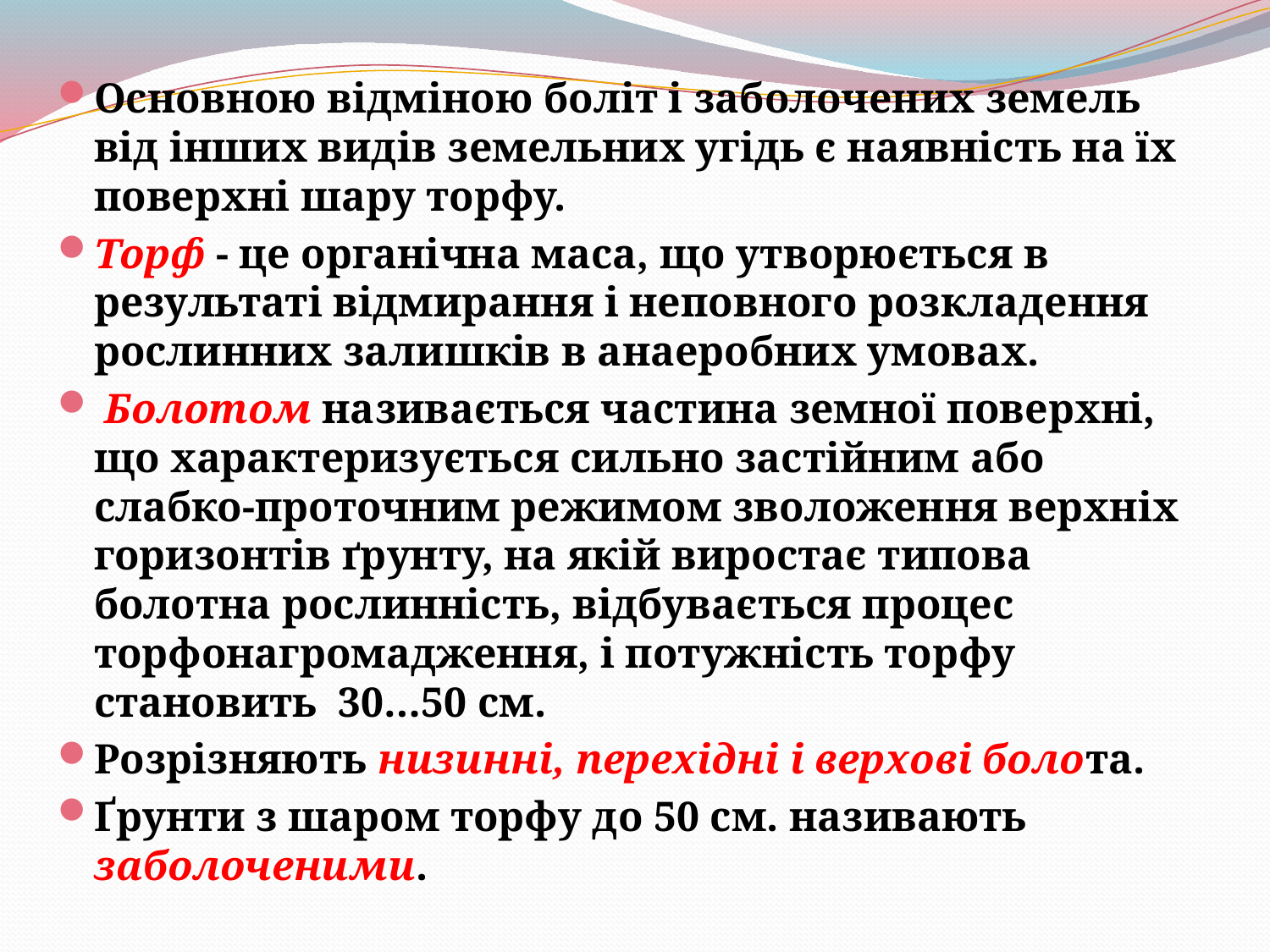

Основною відміною боліт і заболочених земель від інших видів земельних угідь є наявність на їх поверхні шару торфу.
Торф - це органічна маса, що утворюється в результаті відмирання і неповного розкладення рослинних залишків в анаеробних умовах.
 Болотом називається частина земної поверхні, що характеризується сильно застійним або слабко-проточним режимом зволоження верхніх горизонтів ґрунту, на якій виростає типова болотна рослинність, відбувається процес торфонагромадження, і потужність торфу становить  30…50 см.
Розрізняють низинні, перехідні і верхові болота.
Ґрунти з шаром торфу до 50 см. називають заболоченими.